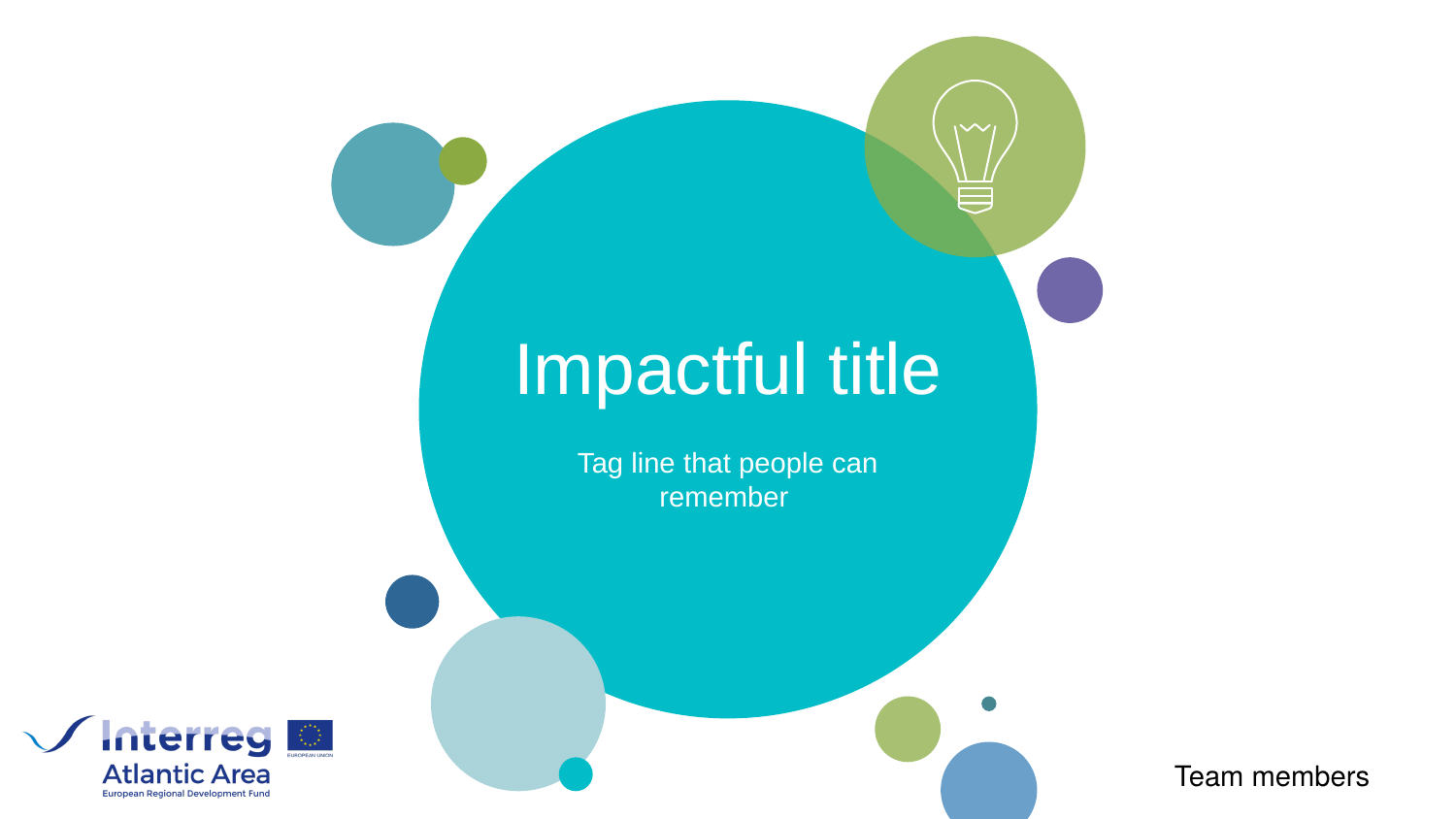

# Impactful title
Tag line that people can remember
Team members